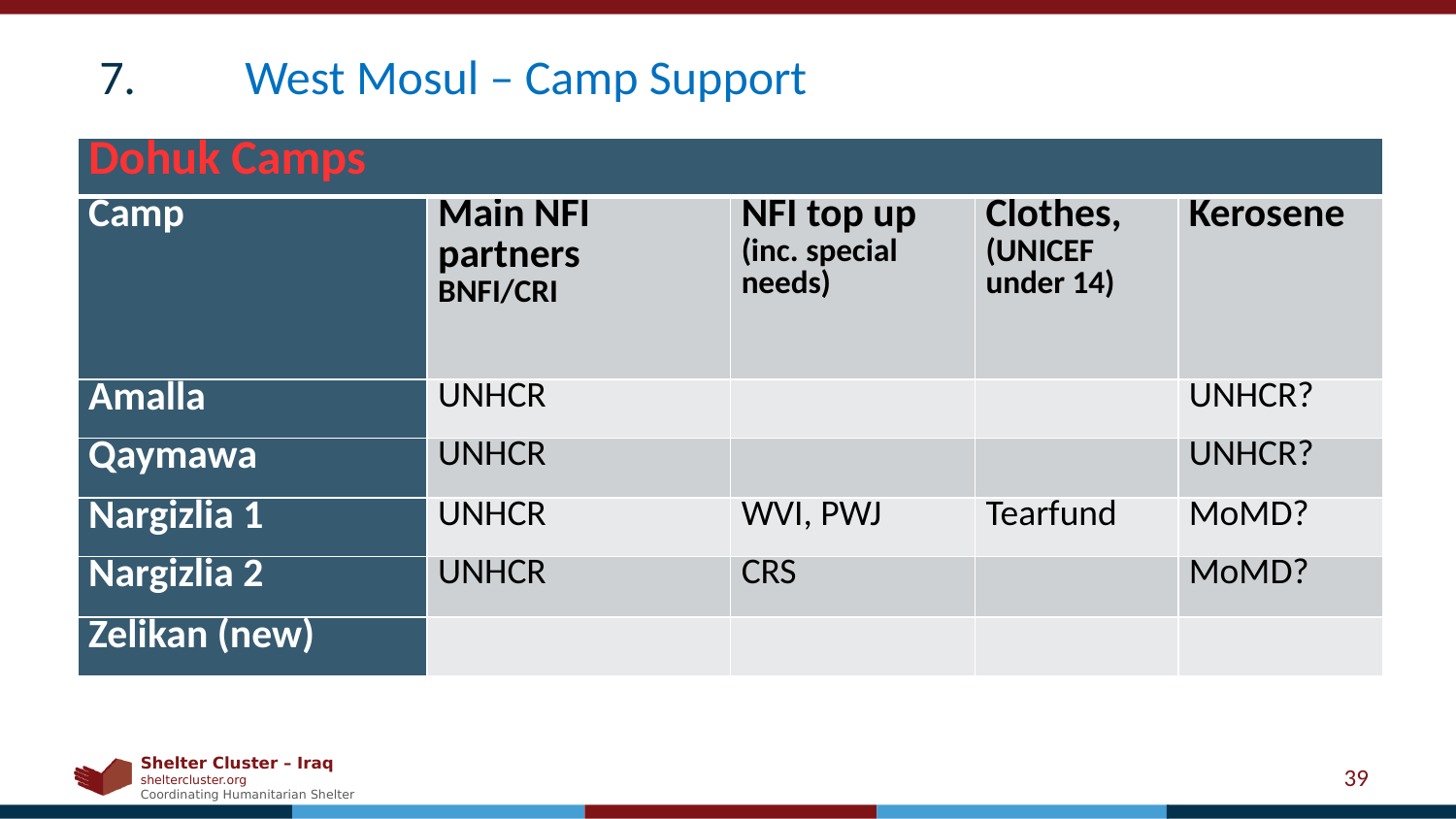

7.	West Mosul – Camp Support

| Dohuk Camps |  |  |  |  |
| --- | --- | --- | --- | --- |
| Camp | Main NFI partners BNFI/CRI | NFI top up (inc. special needs) | Clothes, (UNICEF under 14) | Kerosene |
| Amalla | UNHCR |  |  | UNHCR? |
| Qaymawa | UNHCR |  |  | UNHCR? |
| Nargizlia 1 | UNHCR | WVI, PWJ | Tearfund | MoMD? |
| Nargizlia 2 | UNHCR | CRS |  | MoMD? |
| Zelikan (new) |  |  |  |  |
39